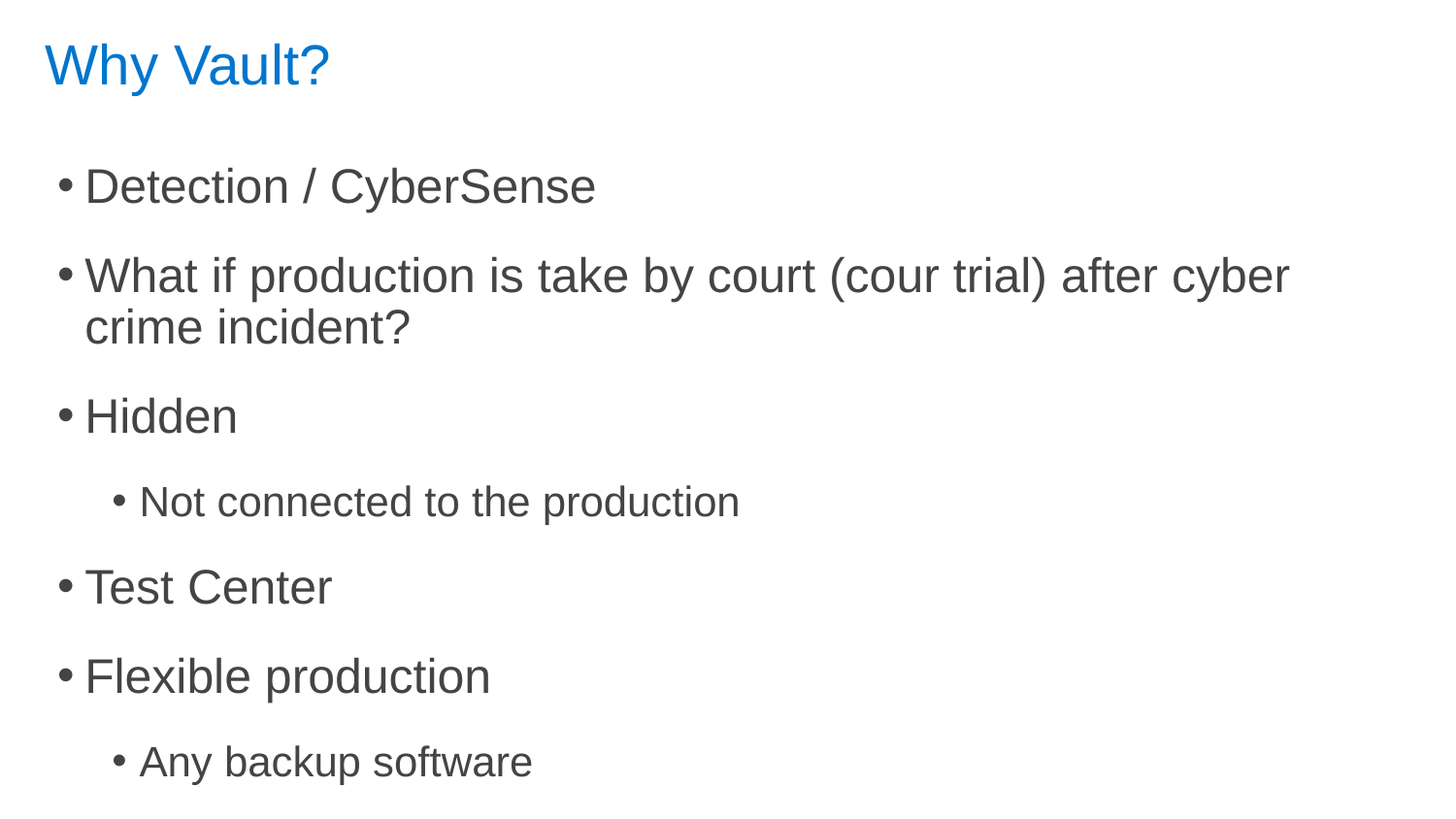

# Why Vault?
Detection / CyberSense
What if production is take by court (cour trial) after cyber crime incident?
Hidden
Not connected to the production
Test Center
Flexible production
Any backup software